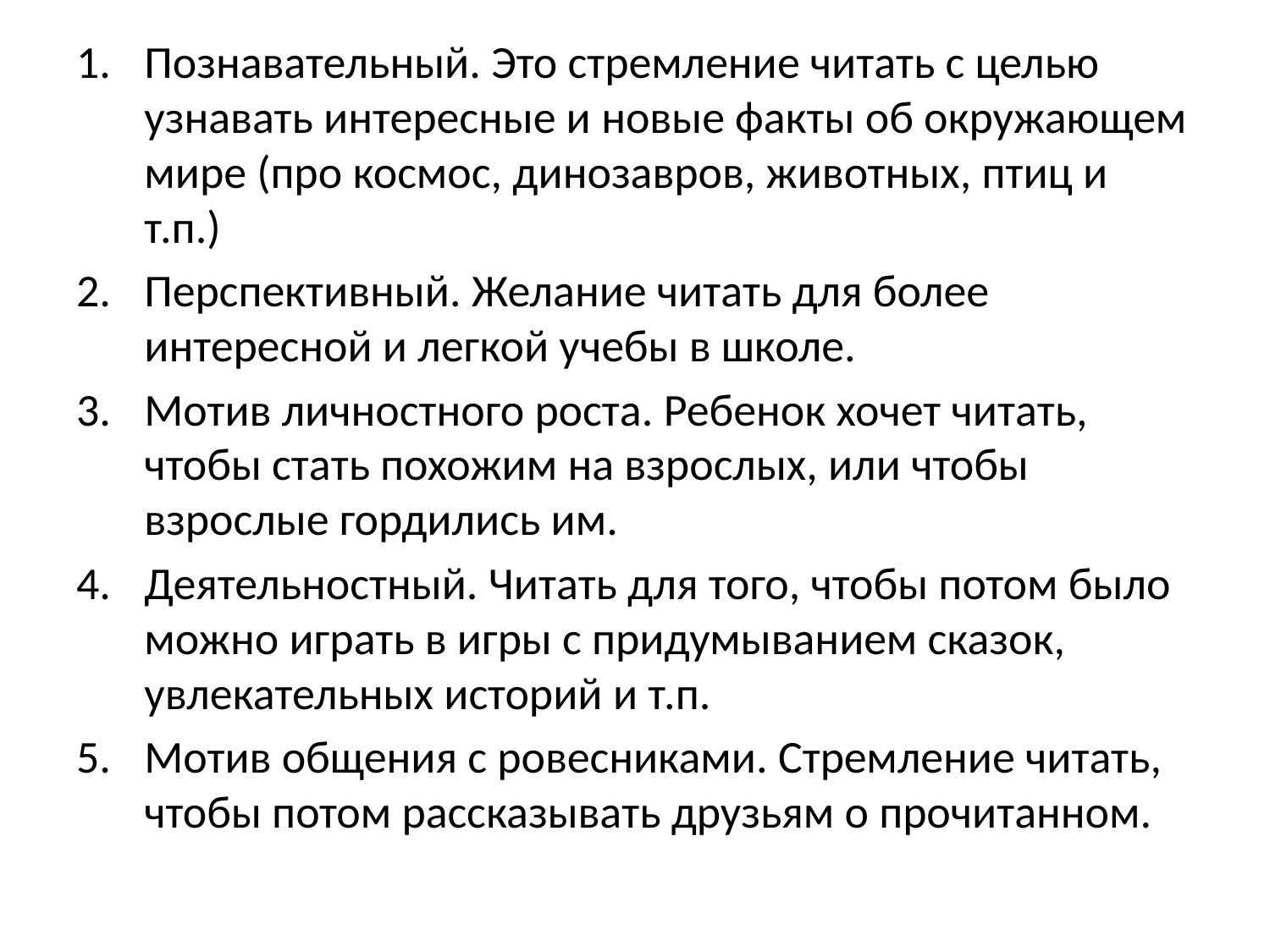

Познавательный. Это стремление читать с целью узнавать интересные и новые факты об окружающем мире (про космос, динозавров, животных, птиц и т.п.)
Перспективный. Желание читать для более интересной и легкой учебы в школе.
Мотив личностного роста. Ребенок хочет читать, чтобы стать похожим на взрослых, или чтобы взрослые гордились им.
Деятельностный. Читать для того, чтобы потом было можно играть в игры с придумыванием сказок, увлекательных историй и т.п.
Мотив общения с ровесниками. Стремление читать, чтобы потом рассказывать друзьям о прочитанном.